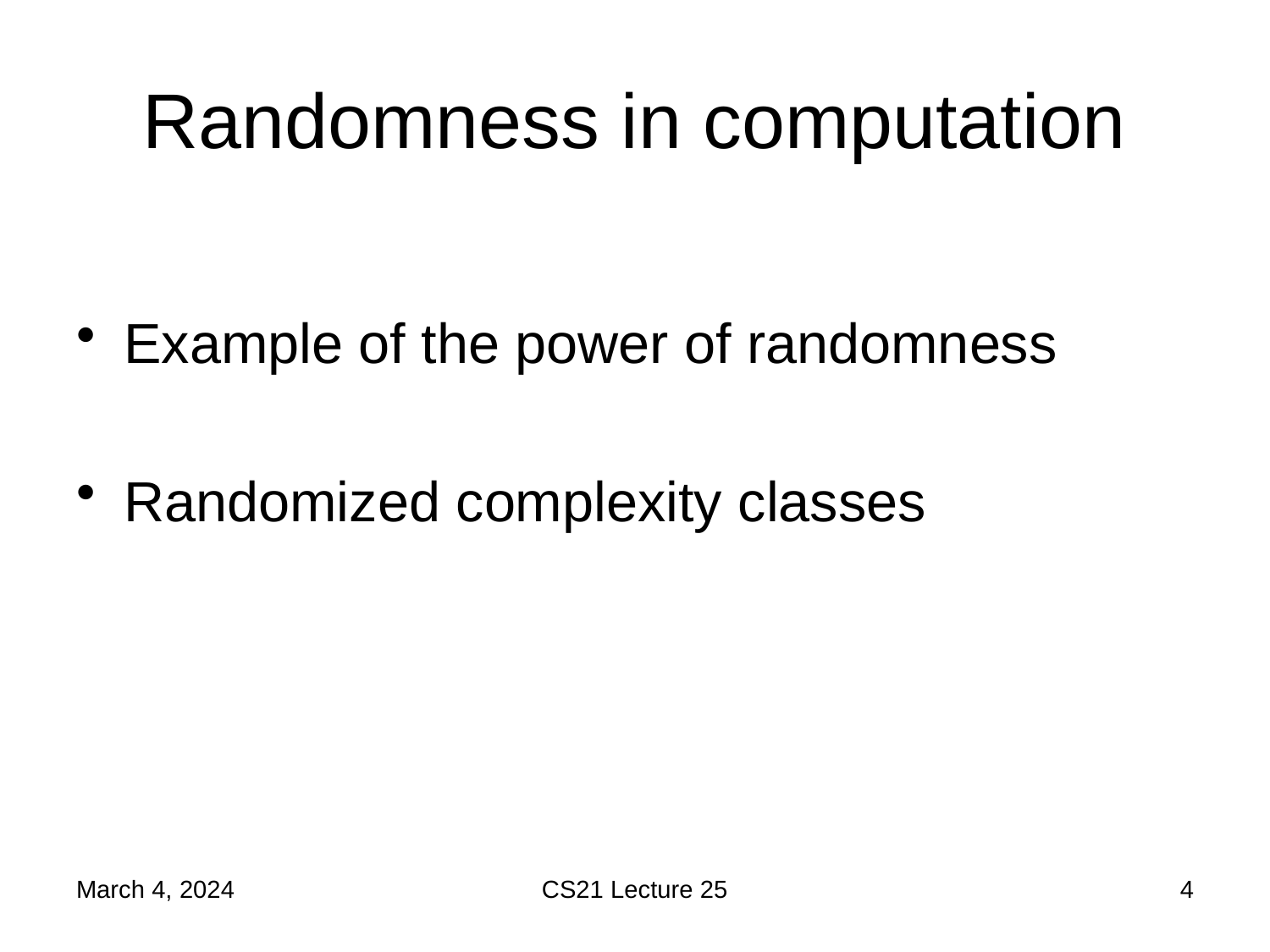

# Randomness in computation

Example of the power of randomness

Randomized complexity classes
March 4, 2024
CS21 Lecture 25
4